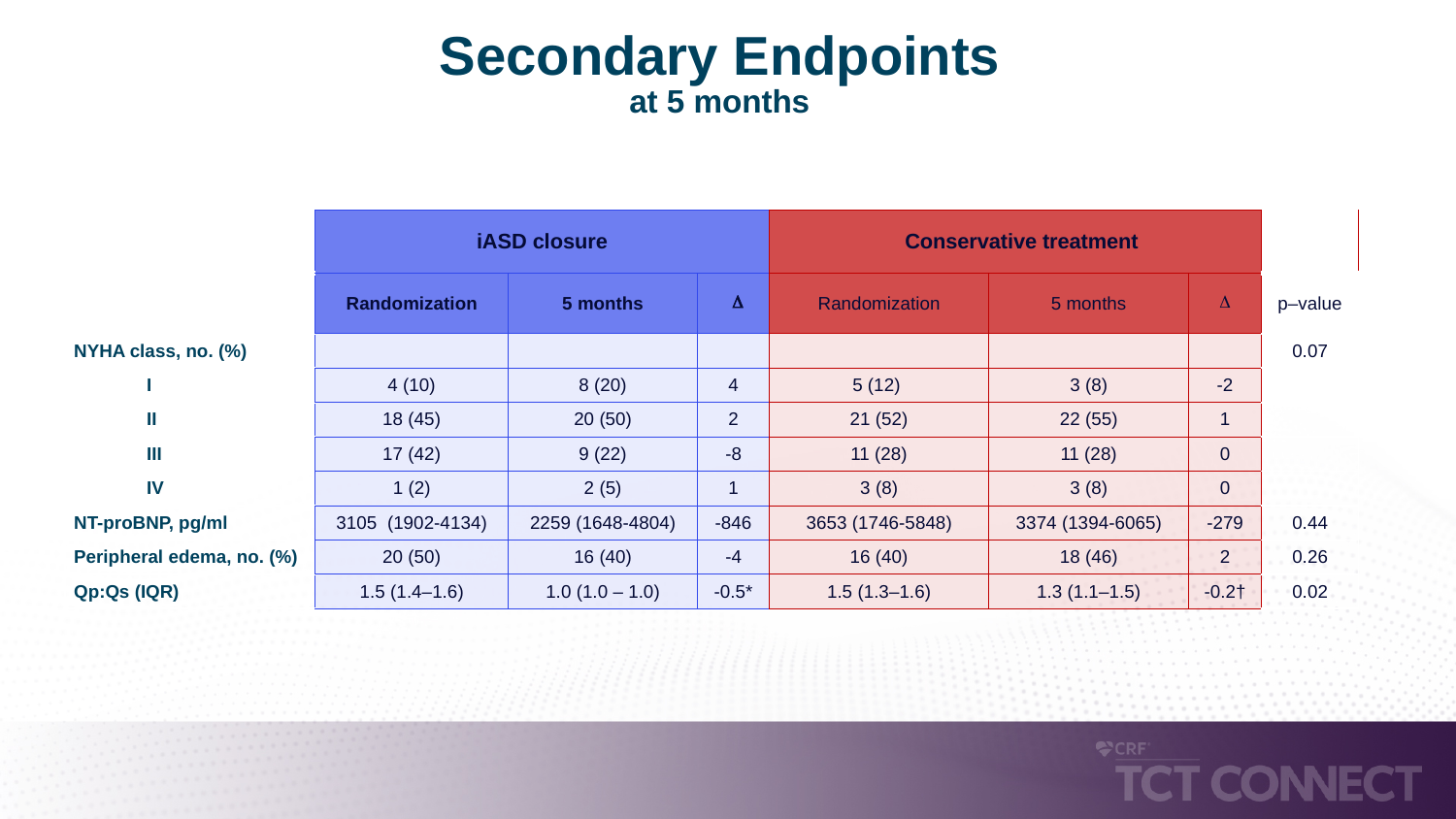

Secondary Endpoints
at 5 months
|  | iASD closure |  |  | Conservative treatment |  |  |  |
| --- | --- | --- | --- | --- | --- | --- | --- |
|  | Randomization | 5 months | Δ | Randomization | 5 months | Δ | p–value |
| NYHA class, no. (%) |  |  |  |  |  |  | 0.07 |
| I | 4 (10) | 8 (20) | 4 | 5 (12) | 3 (8) | -2 |  |
| II | 18 (45) | 20 (50) | 2 | 21 (52) | 22 (55) | 1 |  |
| III | 17 (42) | 9 (22) | -8 | 11 (28) | 11 (28) | 0 |  |
| IV | 1 (2) | 2 (5) | 1 | 3 (8) | 3 (8) | 0 |  |
| NT-proBNP, pg/ml | 3105 (1902-4134) | 2259 (1648-4804) | -846 | 3653 (1746-5848) | 3374 (1394-6065) | -279 | 0.44 |
| Peripheral edema, no. (%) | 20 (50) | 16 (40) | -4 | 16 (40) | 18 (46) | 2 | 0.26 |
| Qp:Qs (IQR) | 1.5 (1.4–1.6) | 1.0 (1.0 – 1.0) | -0.5\* | 1.5 (1.3–1.6) | 1.3 (1.1–1.5) | -0.2† | 0.02 |